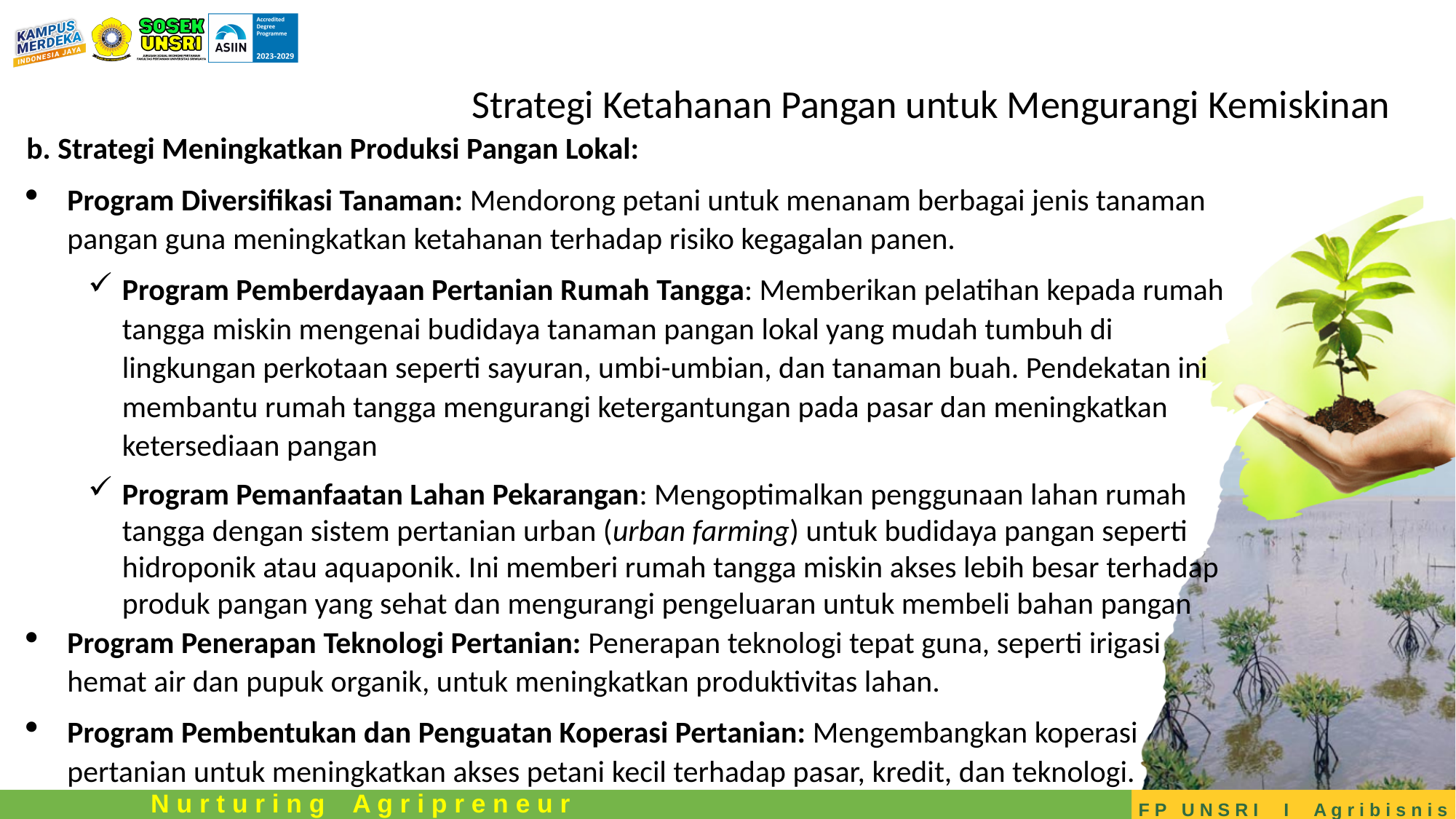

# Strategi Ketahanan Pangan untuk Mengurangi Kemiskinan
b. Strategi Meningkatkan Produksi Pangan Lokal:
Program Diversifikasi Tanaman: Mendorong petani untuk menanam berbagai jenis tanaman pangan guna meningkatkan ketahanan terhadap risiko kegagalan panen.
Program Pemberdayaan Pertanian Rumah Tangga: Memberikan pelatihan kepada rumah tangga miskin mengenai budidaya tanaman pangan lokal yang mudah tumbuh di lingkungan perkotaan seperti sayuran, umbi-umbian, dan tanaman buah. Pendekatan ini membantu rumah tangga mengurangi ketergantungan pada pasar dan meningkatkan ketersediaan pangan
Program Pemanfaatan Lahan Pekarangan: Mengoptimalkan penggunaan lahan rumah tangga dengan sistem pertanian urban (urban farming) untuk budidaya pangan seperti hidroponik atau aquaponik. Ini memberi rumah tangga miskin akses lebih besar terhadap produk pangan yang sehat dan mengurangi pengeluaran untuk membeli bahan pangan
Program Penerapan Teknologi Pertanian: Penerapan teknologi tepat guna, seperti irigasi hemat air dan pupuk organik, untuk meningkatkan produktivitas lahan.
Program Pembentukan dan Penguatan Koperasi Pertanian: Mengembangkan koperasi pertanian untuk meningkatkan akses petani kecil terhadap pasar, kredit, dan teknologi.